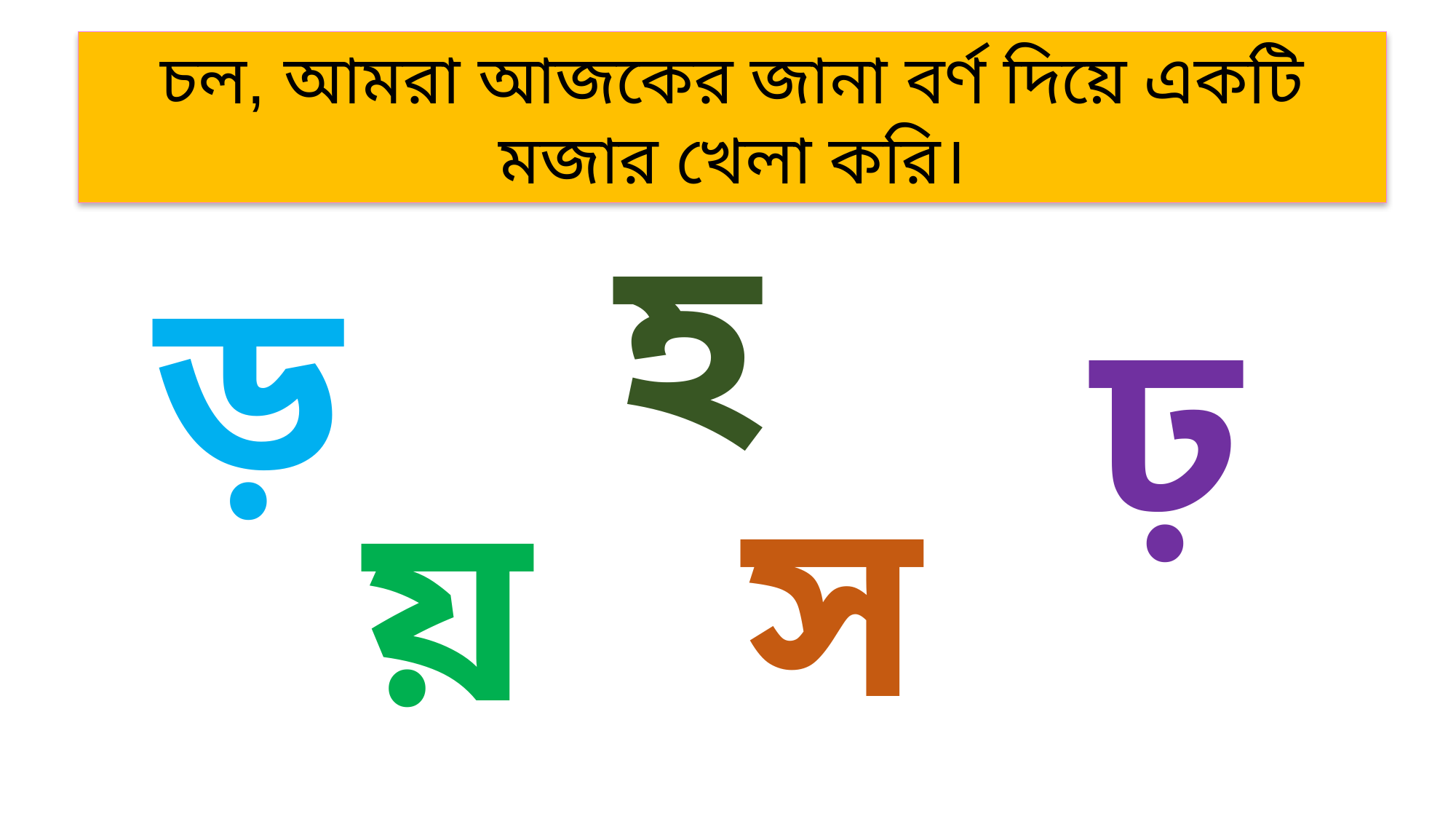

চল, আমরা আজকের জানা বর্ণ দিয়ে একটি মজার খেলা করি।
হ
ড়
ঢ়
স
য়